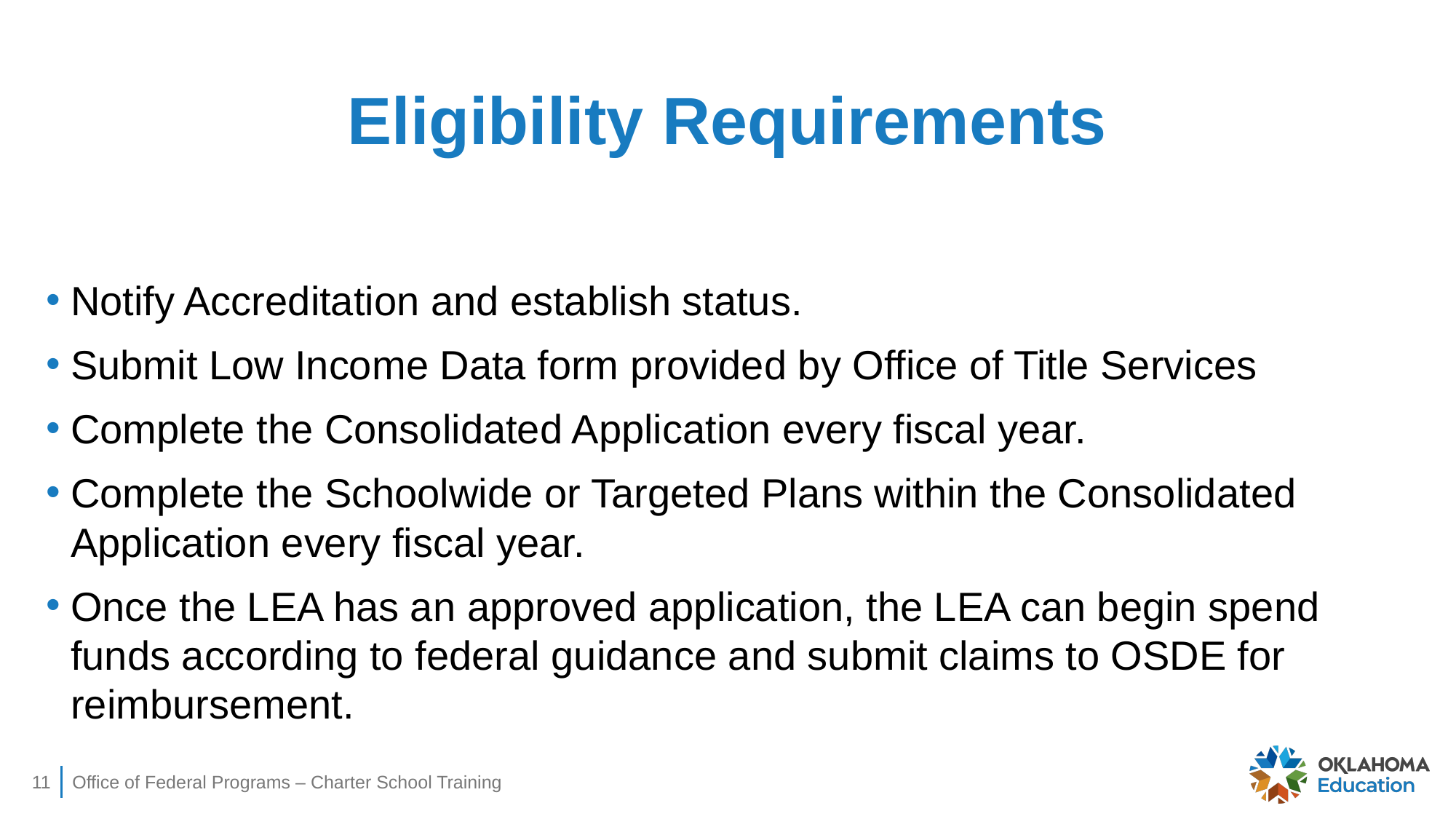

# Eligibility Requirements
Notify Accreditation and establish status.
Submit Low Income Data form provided by Office of Title Services
Complete the Consolidated Application every fiscal year.
Complete the Schoolwide or Targeted Plans within the Consolidated Application every fiscal year.
Once the LEA has an approved application, the LEA can begin spend funds according to federal guidance and submit claims to OSDE for reimbursement.
11
Office of Federal Programs – Charter School Training